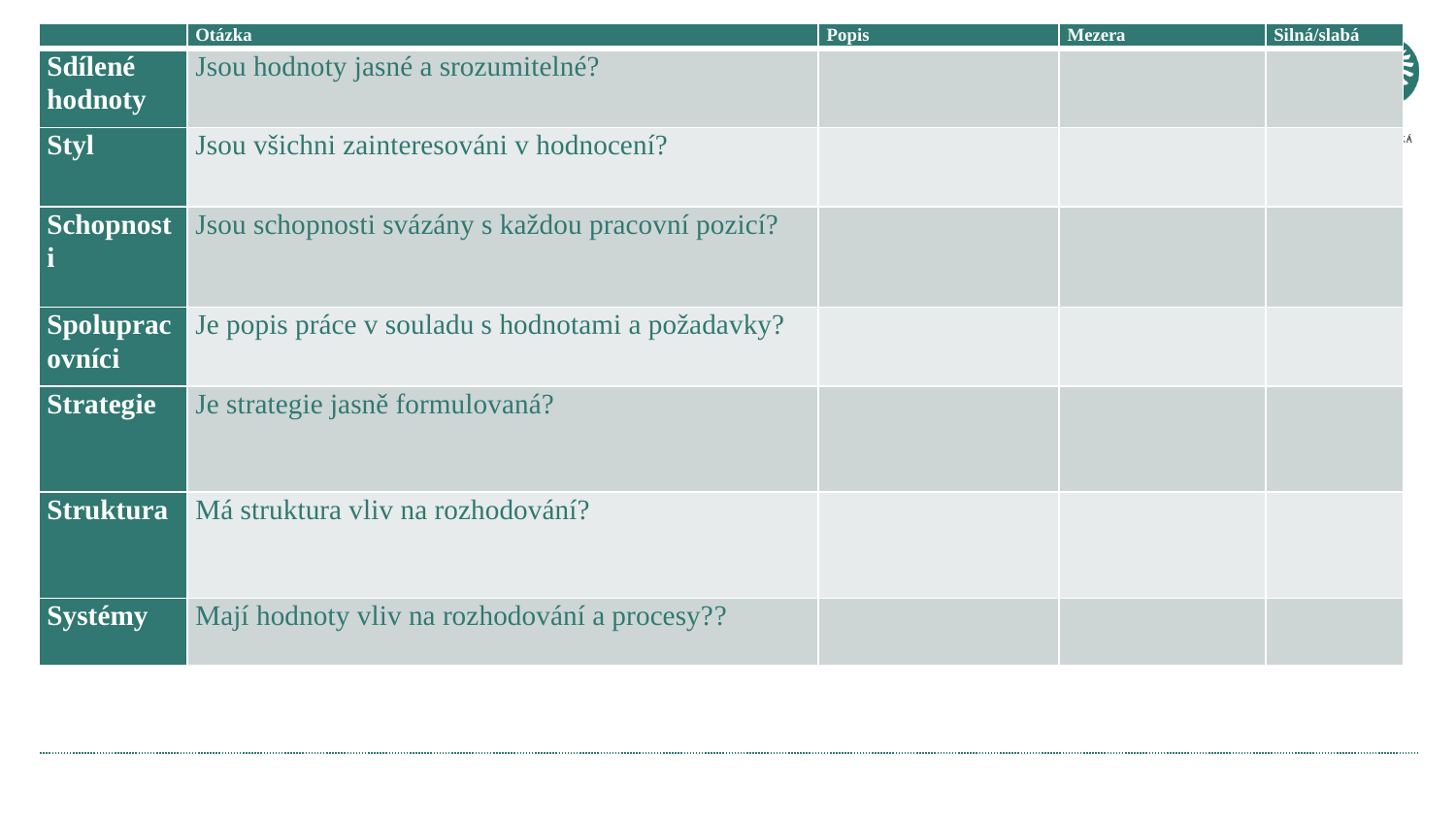

|  | Otázka | Popis | Mezera | Silná/slabá |
| --- | --- | --- | --- | --- |
| Sdílené hodnoty | Jsou hodnoty jasné a srozumitelné? |  |  |  |
| Styl | Jsou všichni zainteresováni v hodnocení? |  |  |  |
| Schopnosti | Jsou schopnosti svázány s každou pracovní pozicí? |  |  |  |
| Spolupracovníci | Je popis práce v souladu s hodnotami a požadavky? |  |  |  |
| Strategie | Je strategie jasně formulovaná? |  |  |  |
| Struktura | Má struktura vliv na rozhodování? |  |  |  |
| Systémy | Mají hodnoty vliv na rozhodování a procesy?? |  |  |  |
#